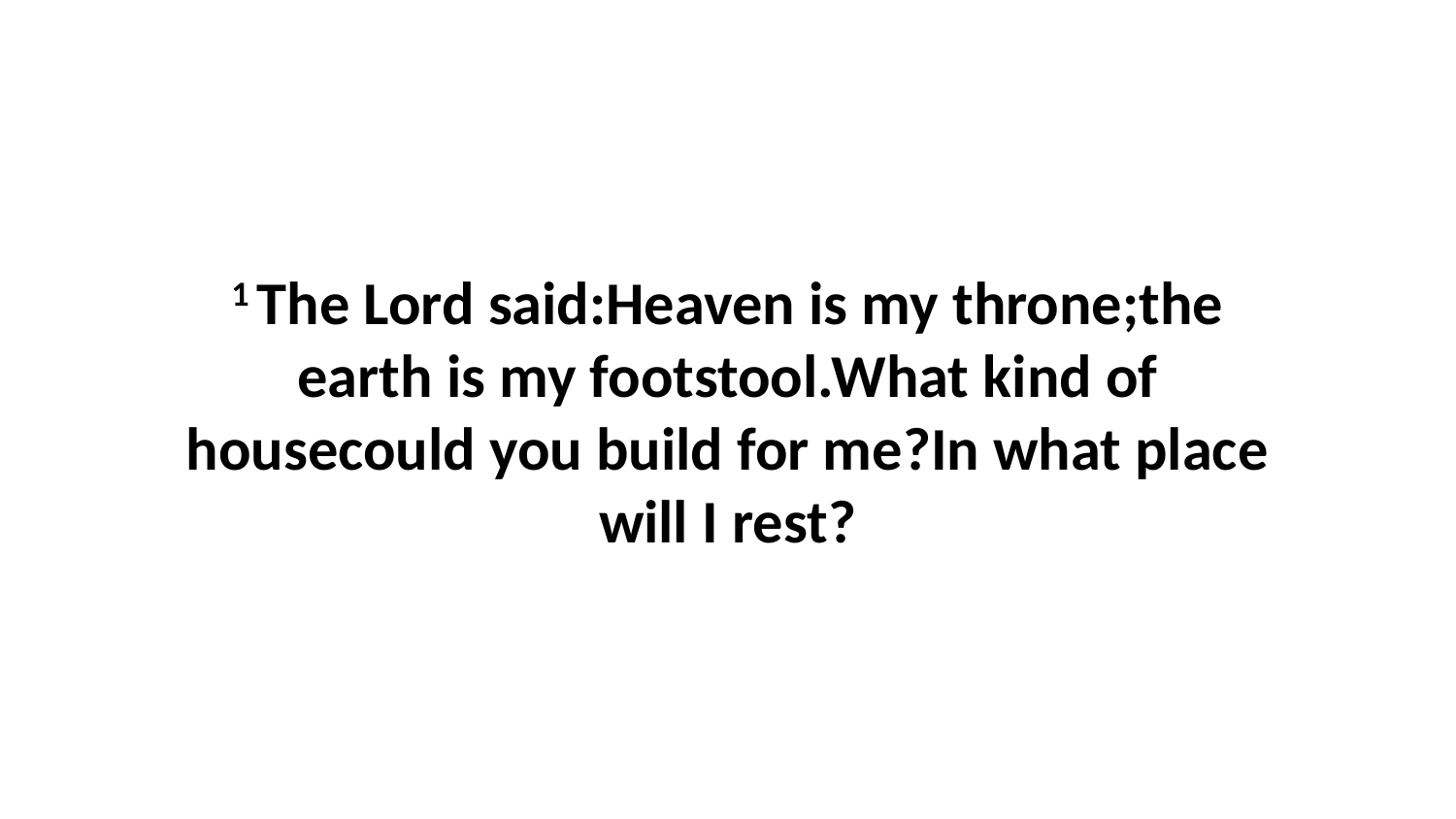

1 The Lord said:Heaven is my throne;the earth is my footstool.What kind of housecould you build for me?In what place will I rest?